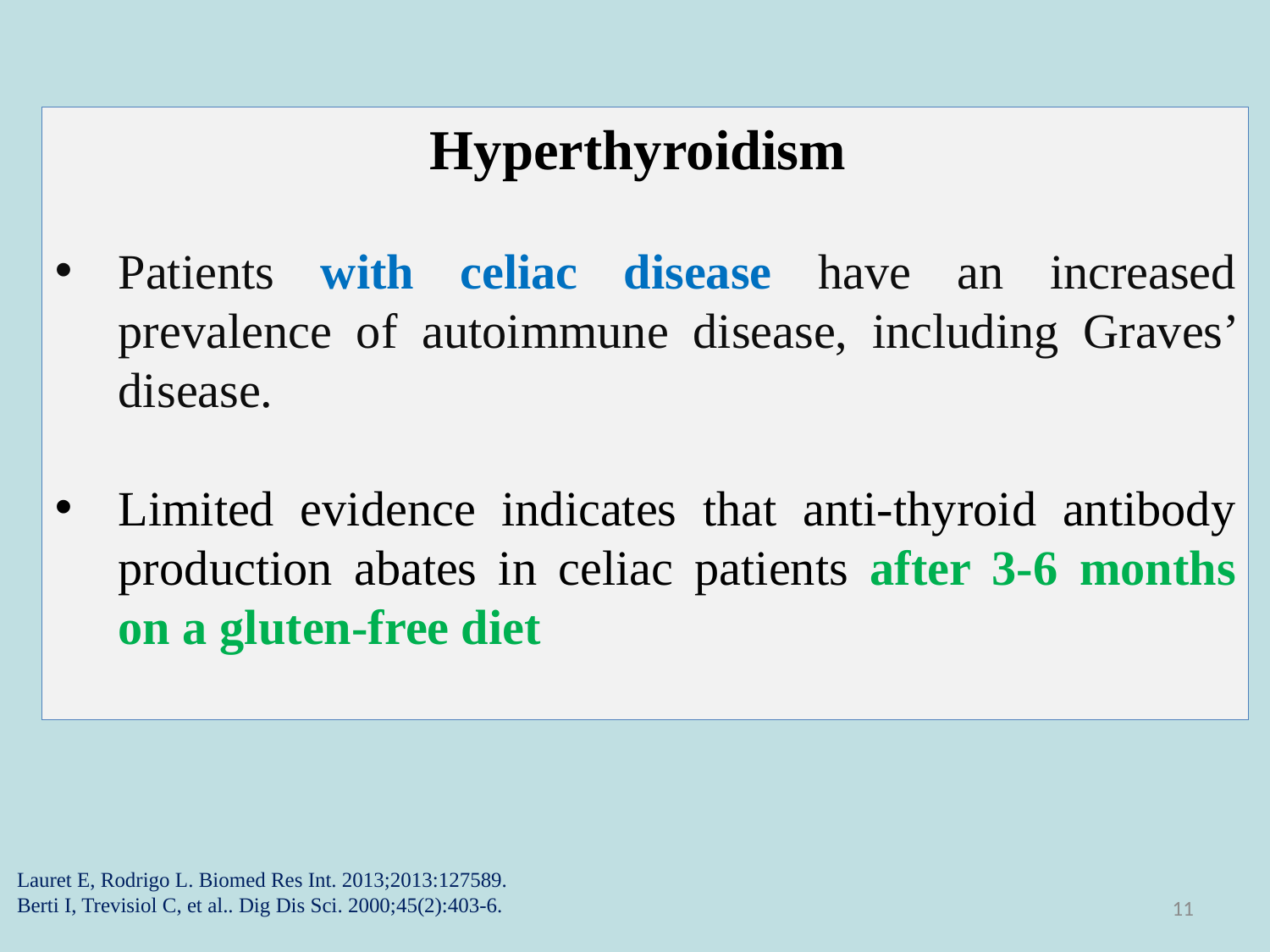

Hyperthyroidism

Patients with celiac disease have an increased prevalence of autoimmune disease, including Graves’ disease.

Limited evidence indicates that anti-thyroid antibody production abates in celiac patients after 3-6 months on a gluten-free diet

Lauret E, Rodrigo L. Biomed Res Int. 2013;2013:127589.
Berti I, Trevisiol C, et al.. Dig Dis Sci. 2000;45(2):403-6.
11